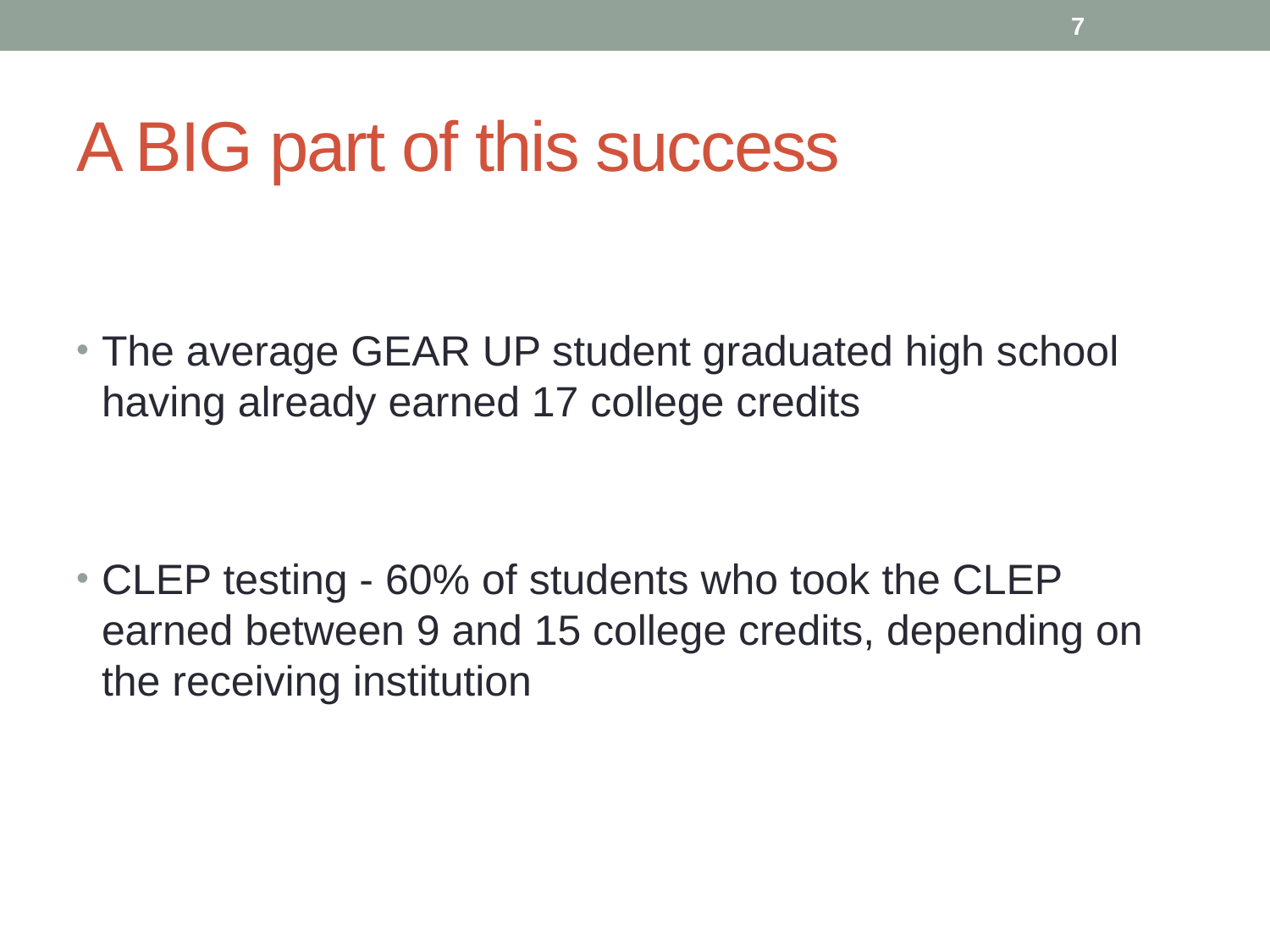

7
# A BIG part of this success
The average GEAR UP student graduated high school having already earned 17 college credits

CLEP testing - 60% of students who took the CLEP earned between 9 and 15 college credits, depending on the receiving institution